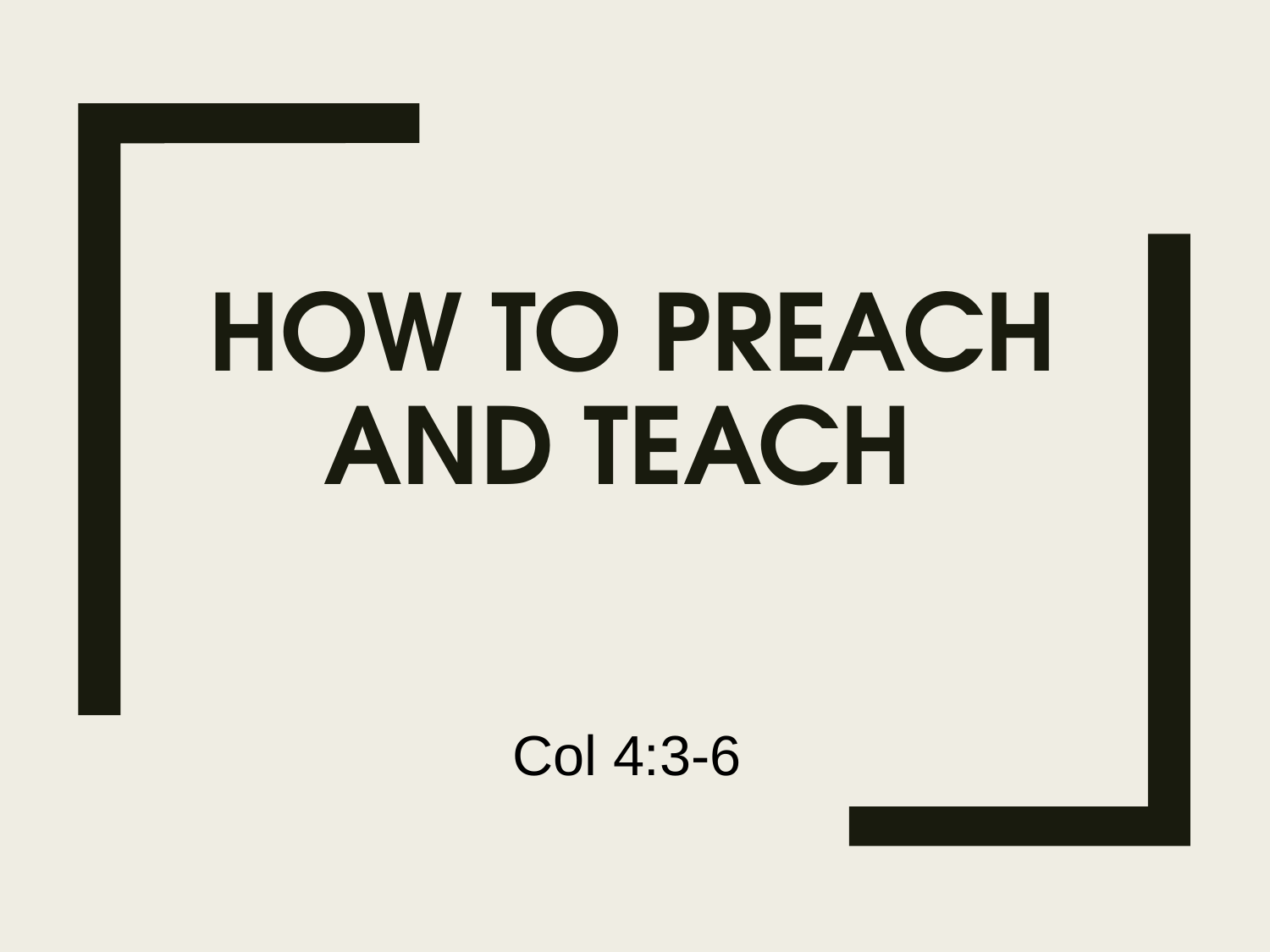

# How to Preach and Teach
Col 4:3-6